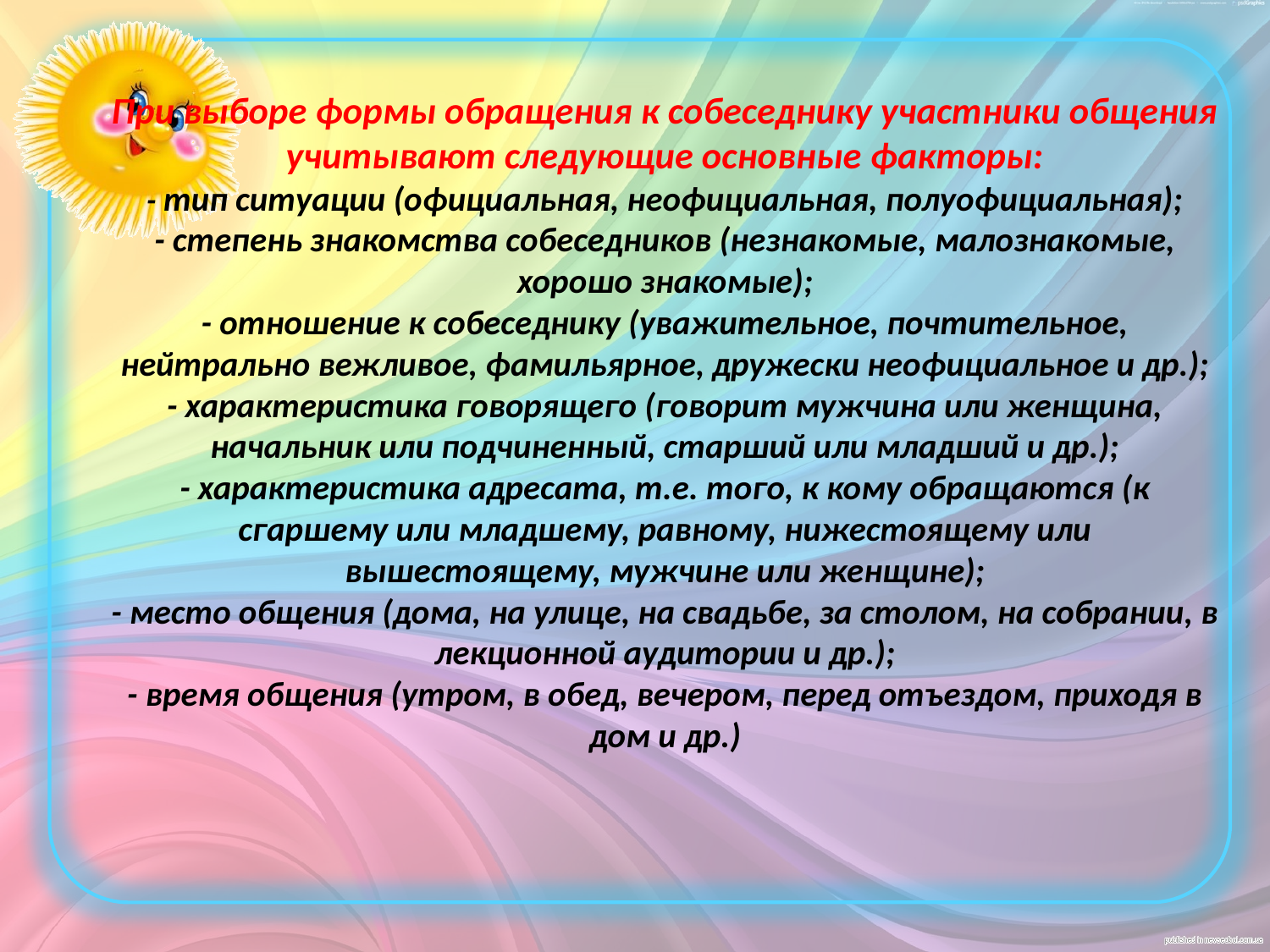

# При выборе формы обращения к собеседнику участники общения учитывают следующие основные факторы: - тип ситуации (официальная, неофициальная, полуофициальная); - степень знакомства собеседников (незнакомые, малознакомые, хорошо знакомые); - отношение к собеседнику (уважительное, почтительное, нейтрально вежливое, фамильярное, дружески неофициальное и др.); - характеристика говорящего (говорит мужчина или женщина, начальник или подчиненный, старший или младший и др.); - характеристика адресата, т.е. того, к кому обращаются (к сгаршему или младшему, равному, нижестоящему или вышестоящему, мужчине или женщине); - место общения (дома, на улице, на свадьбе, за столом, на собрании, в лекционной аудитории и др.); - время общения (утром, в обед, вечером, перед отъездом, приходя в дом и др.)